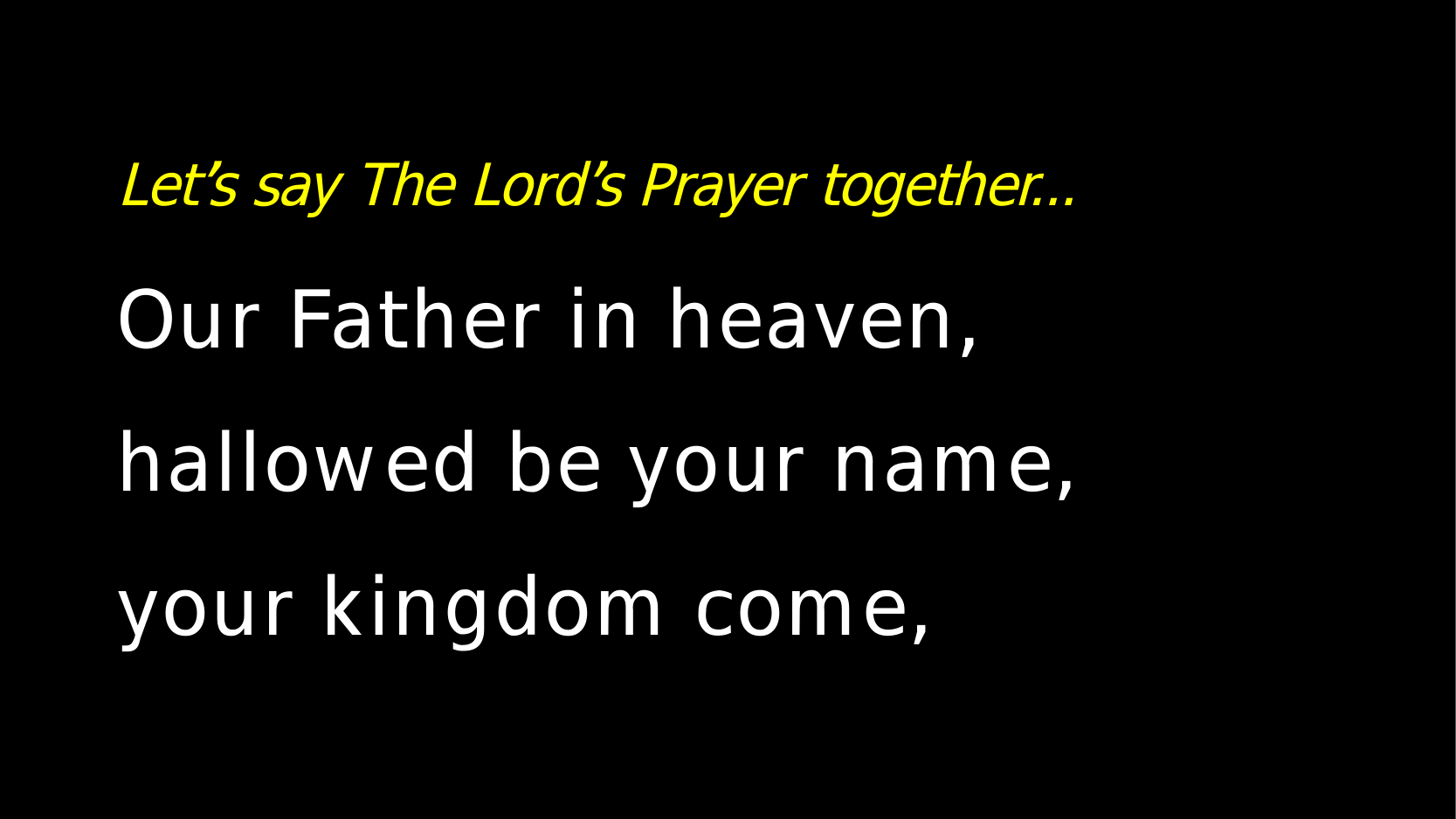

Let’s say The Lord’s Prayer together…
Our Father in heaven,
hallowed be your name,
your kingdom come,

St Michael’s Overhead CCCLI Licensed Licence No: 209025  ©